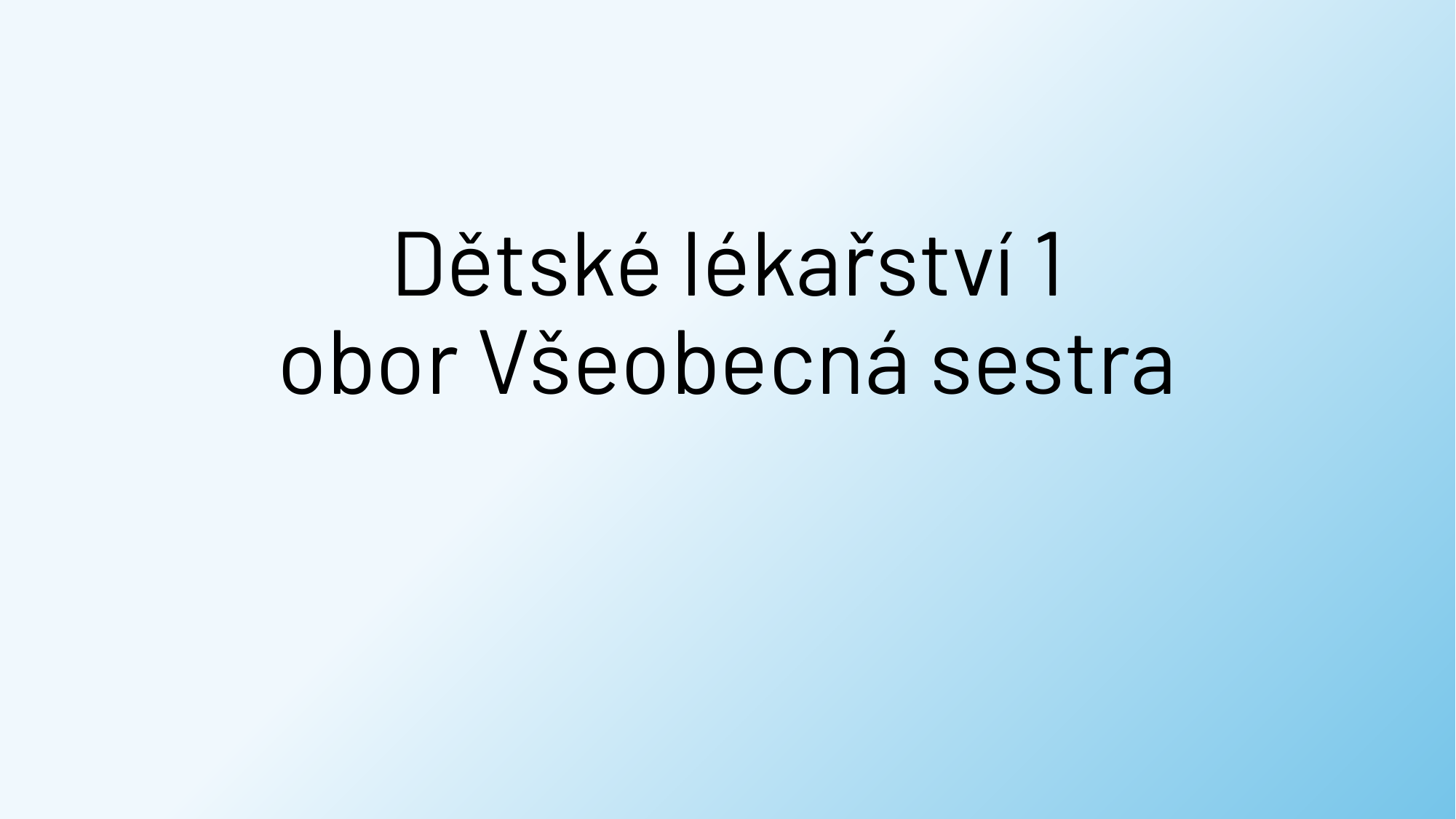

# Dětské lékařství 1 obor Všeobecná sestra